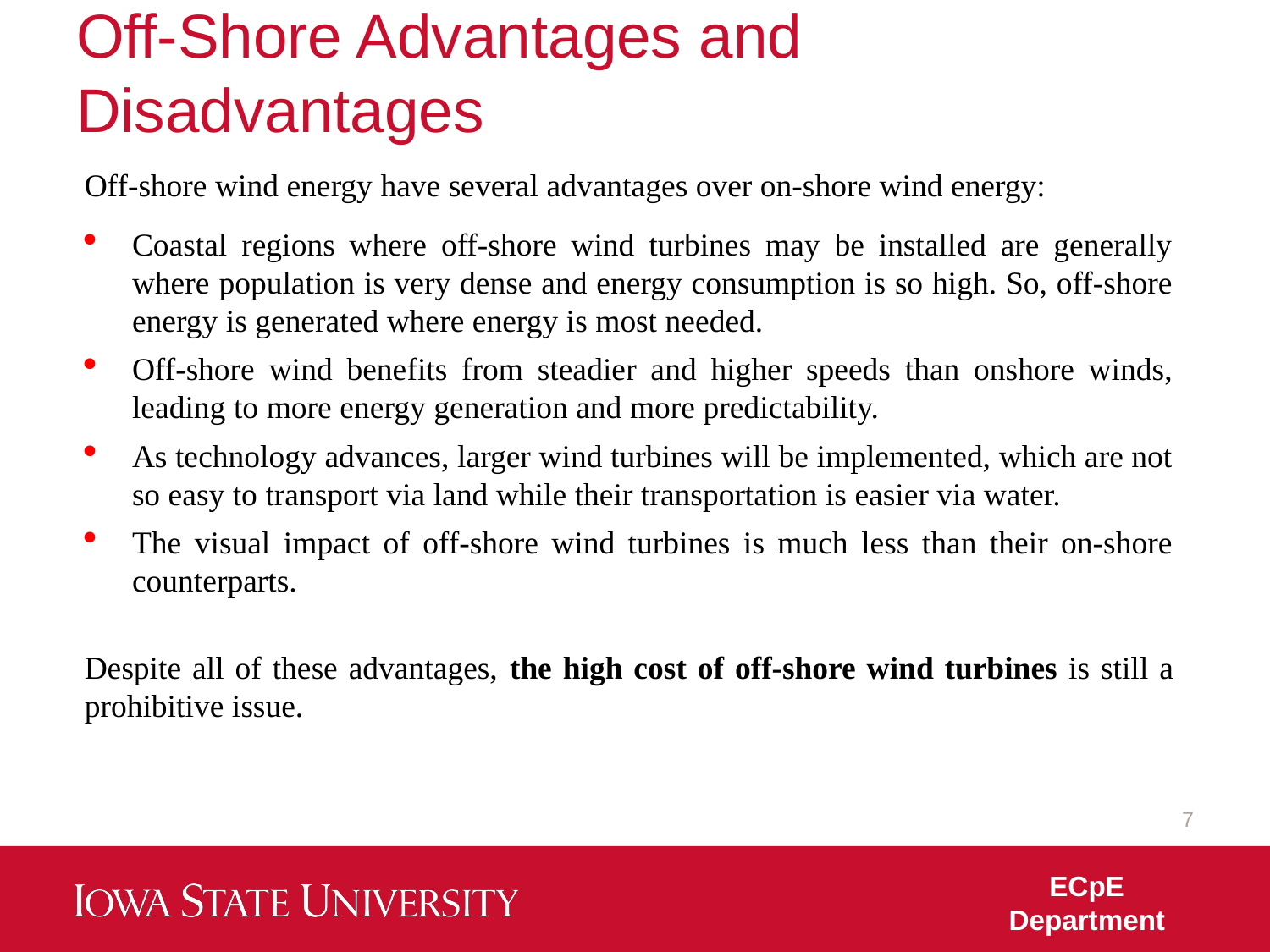

# Off-Shore Advantages and Disadvantages
Off-shore wind energy have several advantages over on-shore wind energy:
Coastal regions where off-shore wind turbines may be installed are generally where population is very dense and energy consumption is so high. So, off-shore energy is generated where energy is most needed.
Off-shore wind benefits from steadier and higher speeds than onshore winds, leading to more energy generation and more predictability.
As technology advances, larger wind turbines will be implemented, which are not so easy to transport via land while their transportation is easier via water.
The visual impact of off-shore wind turbines is much less than their on-shore counterparts.
Despite all of these advantages, the high cost of off-shore wind turbines is still a prohibitive issue.
7
ECpE Department